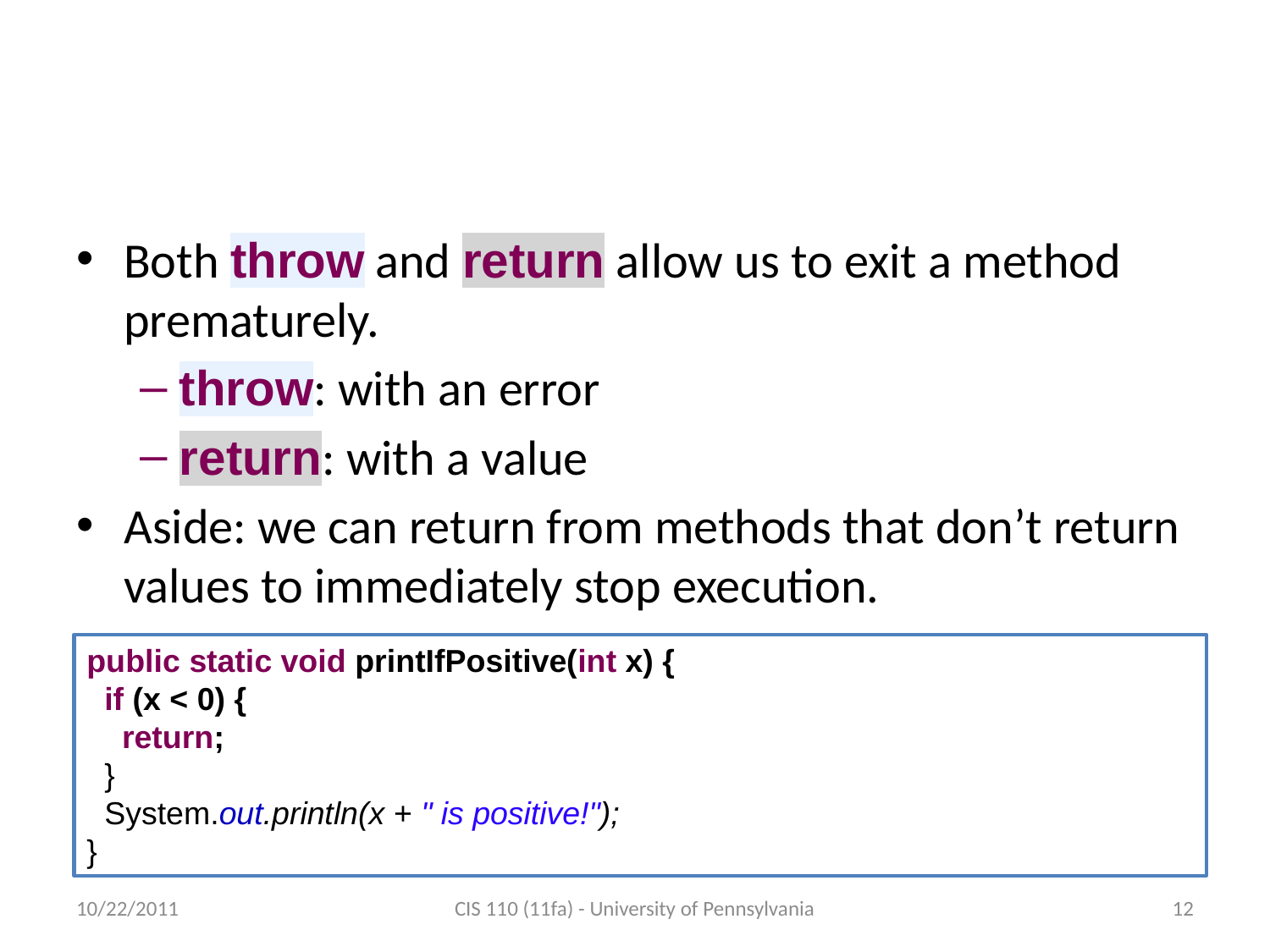

# Control Flow in a Method
Both throw and return allow us to exit a method prematurely.
throw: with an error
return: with a value
Aside: we can return from methods that don’t return values to immediately stop execution.
public static void printIfPositive(int x) {
  if (x < 0) {
    return;
  }
  System.out.println(x + " is positive!");
}
10/22/2011
CIS 110 (11fa) - University of Pennsylvania
12